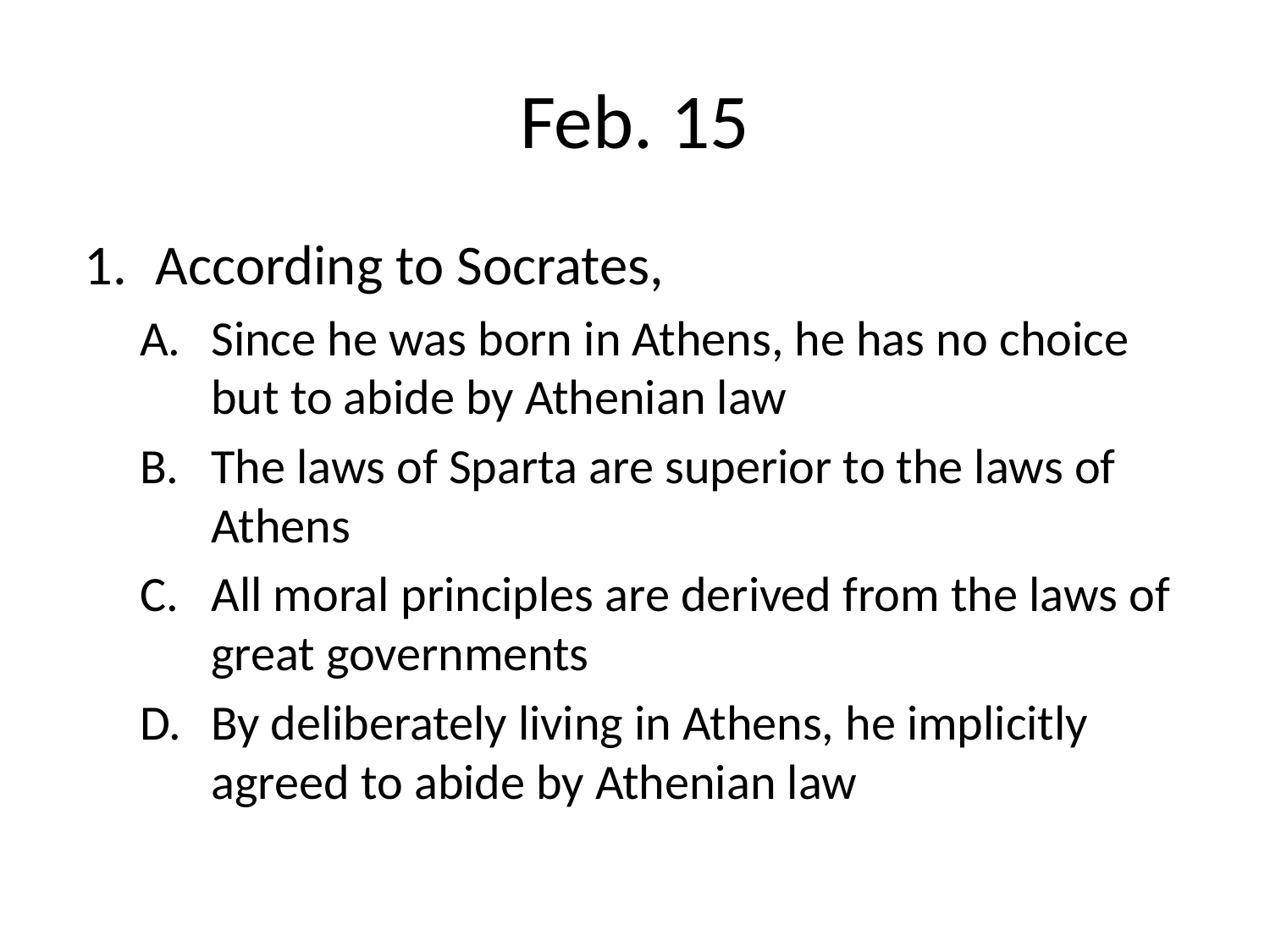

# Feb. 15
According to Socrates,
Since he was born in Athens, he has no choice but to abide by Athenian law
The laws of Sparta are superior to the laws of Athens
All moral principles are derived from the laws of great governments
By deliberately living in Athens, he implicitly agreed to abide by Athenian law